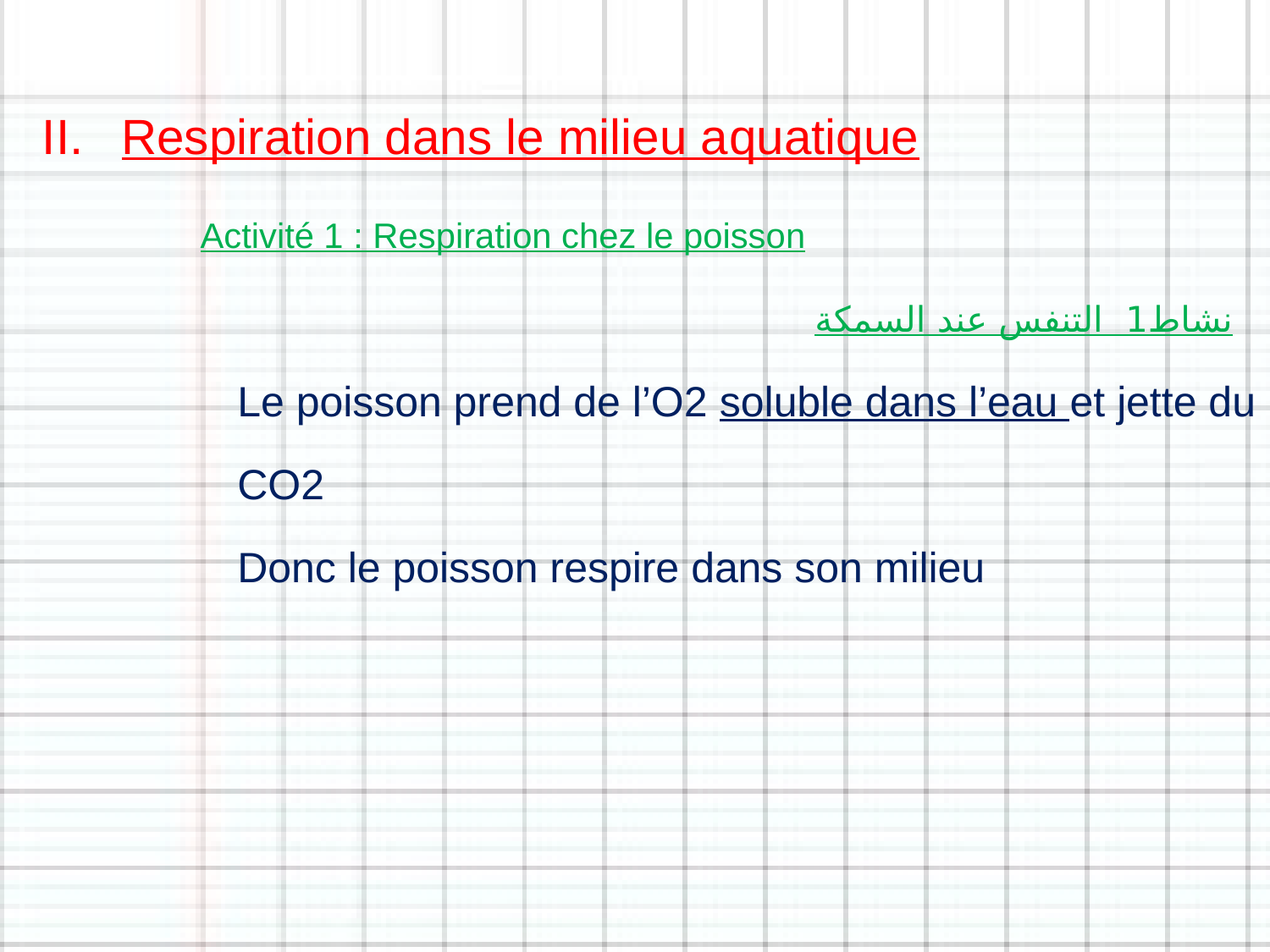

Respiration dans le milieu aquatique
Activité 1 : Respiration chez le poisson
نشاط1  التنفس عند السمكة
Le poisson prend de l’O2 soluble dans l’eau et jette du CO2
Donc le poisson respire dans son milieu